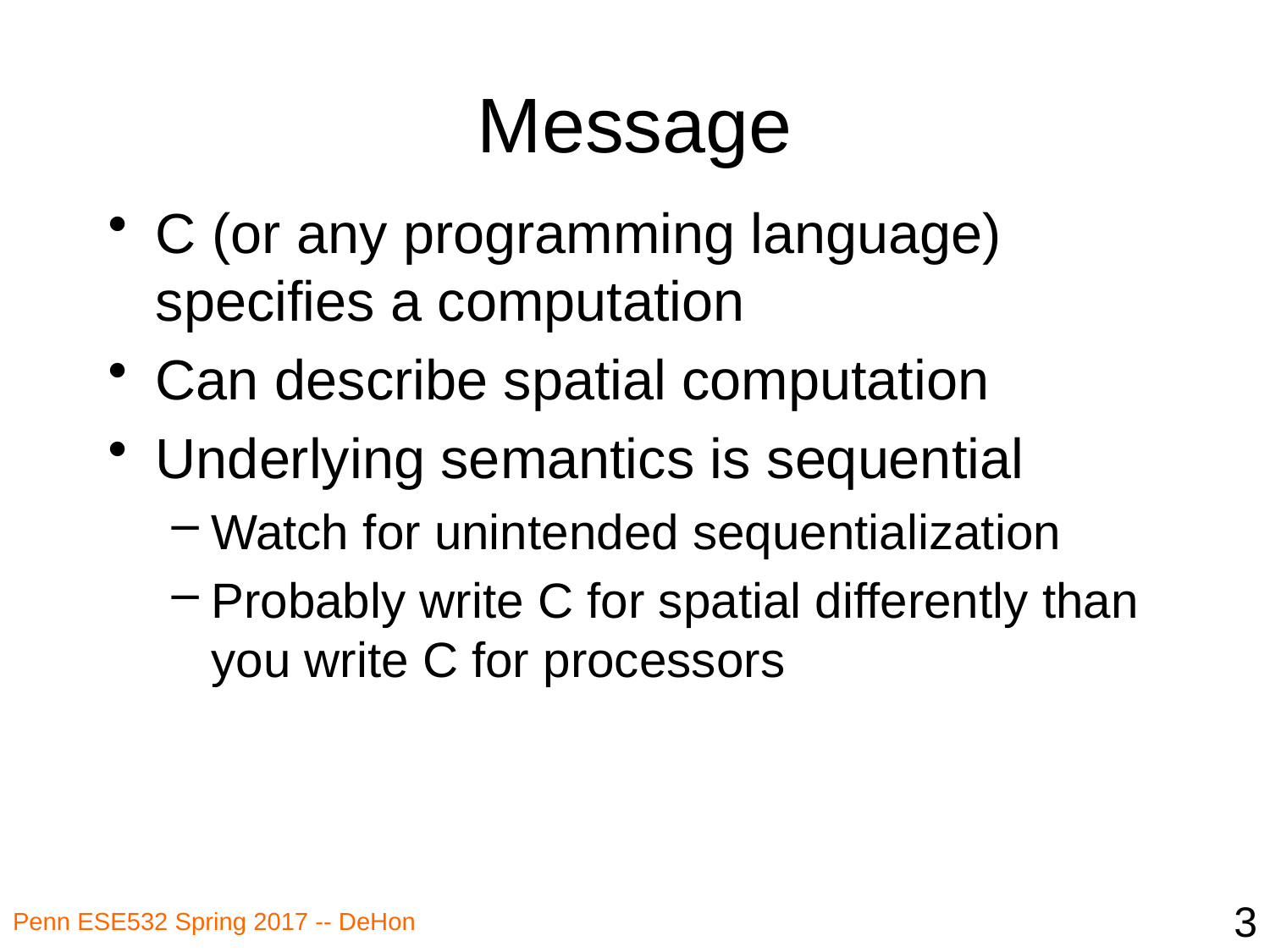

# Message
C (or any programming language) specifies a computation
Can describe spatial computation
Underlying semantics is sequential
Watch for unintended sequentialization
Probably write C for spatial differently than you write C for processors
3
Penn ESE532 Spring 2017 -- DeHon